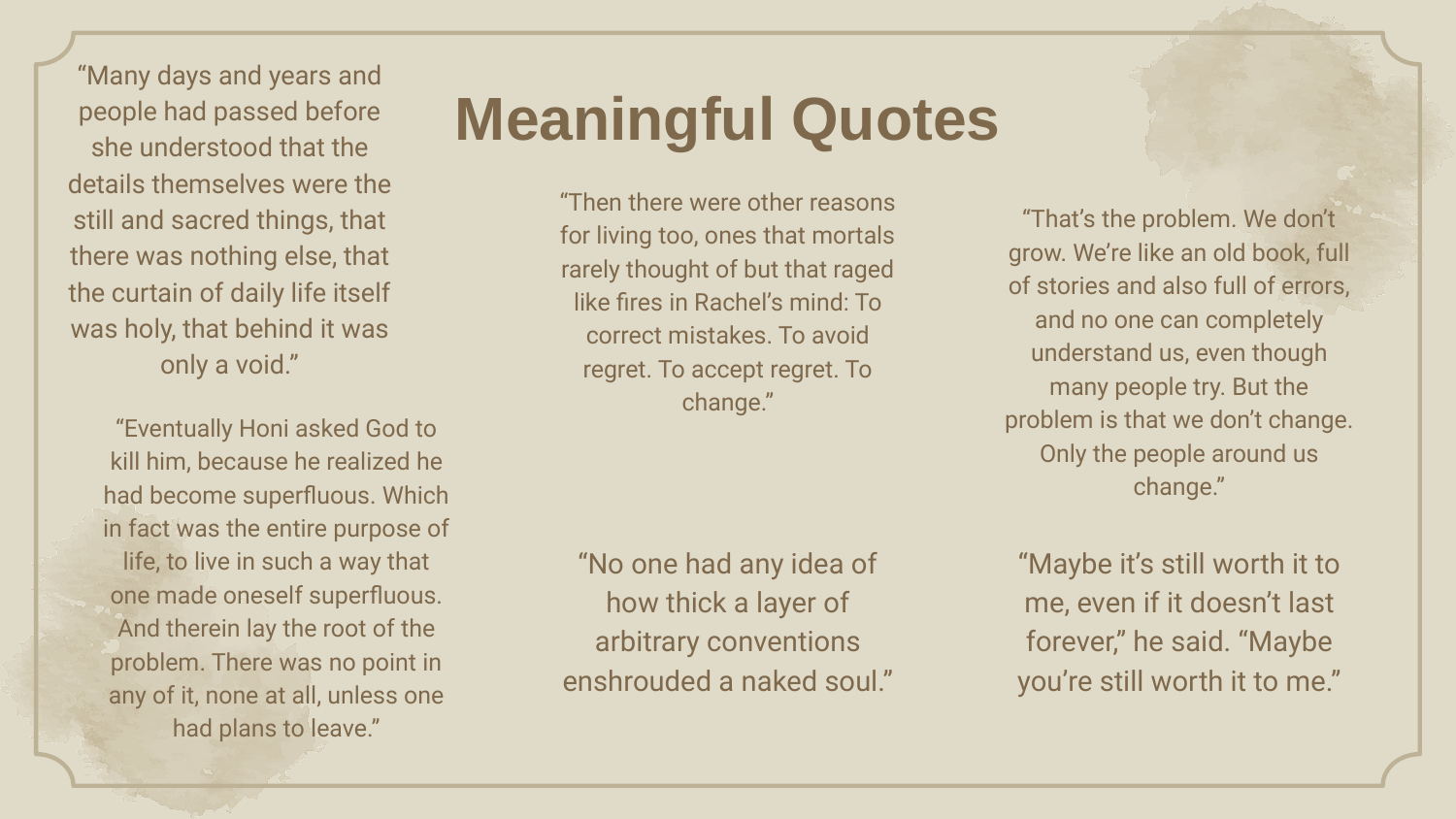

“Many days and years and people had passed before she understood that the details themselves were the still and sacred things, that there was nothing else, that the curtain of daily life itself was holy, that behind it was only a void.”
Meaningful Quotes
“That’s the problem. We don’t grow. We’re like an old book, full of stories and also full of errors, and no one can completely understand us, even though many people try. But the problem is that we don’t change. Only the people around us change.”
“Then there were other reasons for living too, ones that mortals rarely thought of but that raged like fires in Rachel’s mind: To correct mistakes. To avoid regret. To accept regret. To change.”
“Eventually Honi asked God to kill him, because he realized he had become superfluous. Which in fact was the entire purpose of life, to live in such a way that one made oneself superfluous. And therein lay the root of the problem. There was no point in any of it, none at all, unless one had plans to leave.”
“No one had any idea of how thick a layer of arbitrary conventions enshrouded a naked soul.”
“Maybe it’s still worth it to me, even if it doesn’t last forever,” he said. “Maybe you’re still worth it to me.”